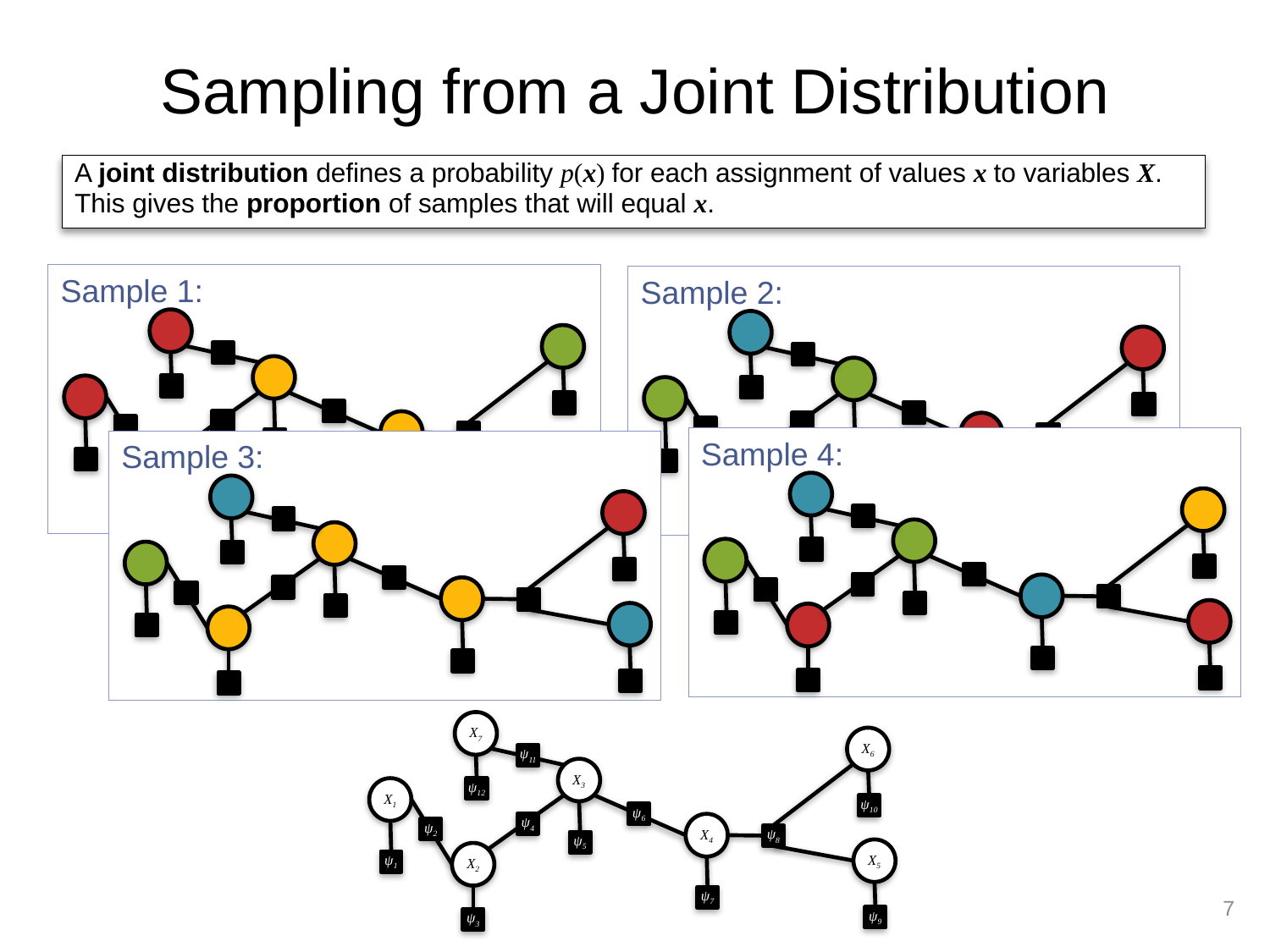

# Sampling from a Joint Distribution
A joint distribution defines a probability p(x) for each assignment of values x to variables X.
This gives the proportion of samples that will equal x.
Sample 1:

ψ11

ψ12
ψ10
ψ6
ψ4

ψ2
ψ8
ψ5

ψ1
ψ7
ψ9
ψ3
Sample 2:

ψ11

ψ12
ψ10
ψ6
ψ4

ψ2
ψ8
ψ5

ψ1
ψ7
ψ9
ψ3
Sample 4:

ψ11

ψ12
ψ10
ψ6
ψ4

ψ2
ψ8
ψ5

ψ1
ψ7
ψ9
ψ3
Sample 3:

ψ11

ψ12
ψ10
ψ6
ψ4

ψ2
ψ8
ψ5

ψ1
ψ7
ψ9
ψ3
X7
X6
ψ11
X3
X1
ψ12
ψ10
ψ6
ψ4
X4
ψ2
ψ8
ψ5
X5
X2
ψ1
ψ7
ψ9
ψ3
7